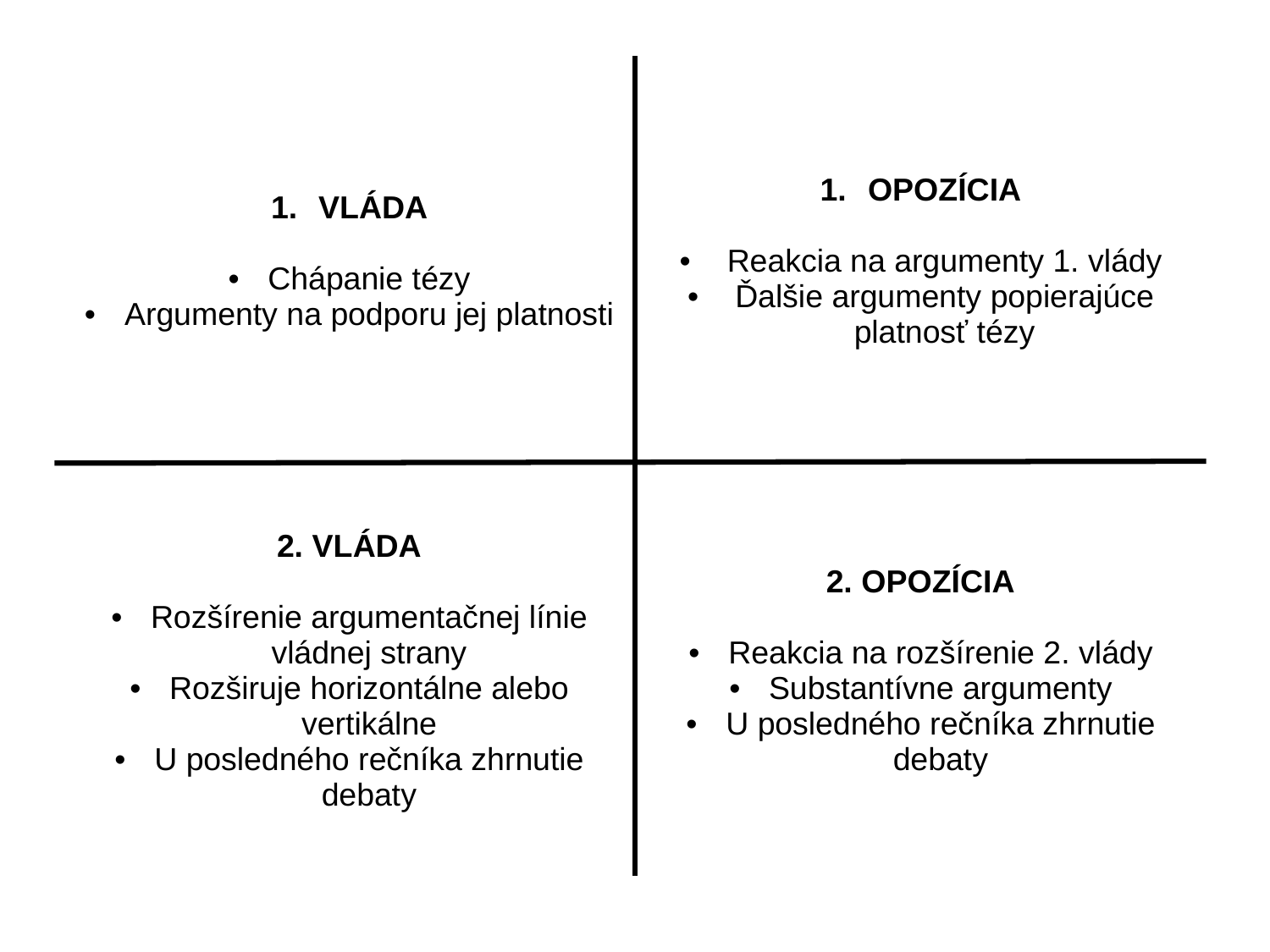

#
| VLÁDA Chápanie tézy Argumenty na podporu jej platnosti | OPOZÍCIA Reakcia na argumenty 1. vlády Ďalšie argumenty popierajúce platnosť tézy |
| --- | --- |
| 2. VLÁDA Rozšírenie argumentačnej línie vládnej strany Rozširuje horizontálne alebo vertikálne U posledného rečníka zhrnutie debaty | 2. OPOZÍCIA Reakcia na rozšírenie 2. vlády Substantívne argumenty U posledného rečníka zhrnutie debaty |